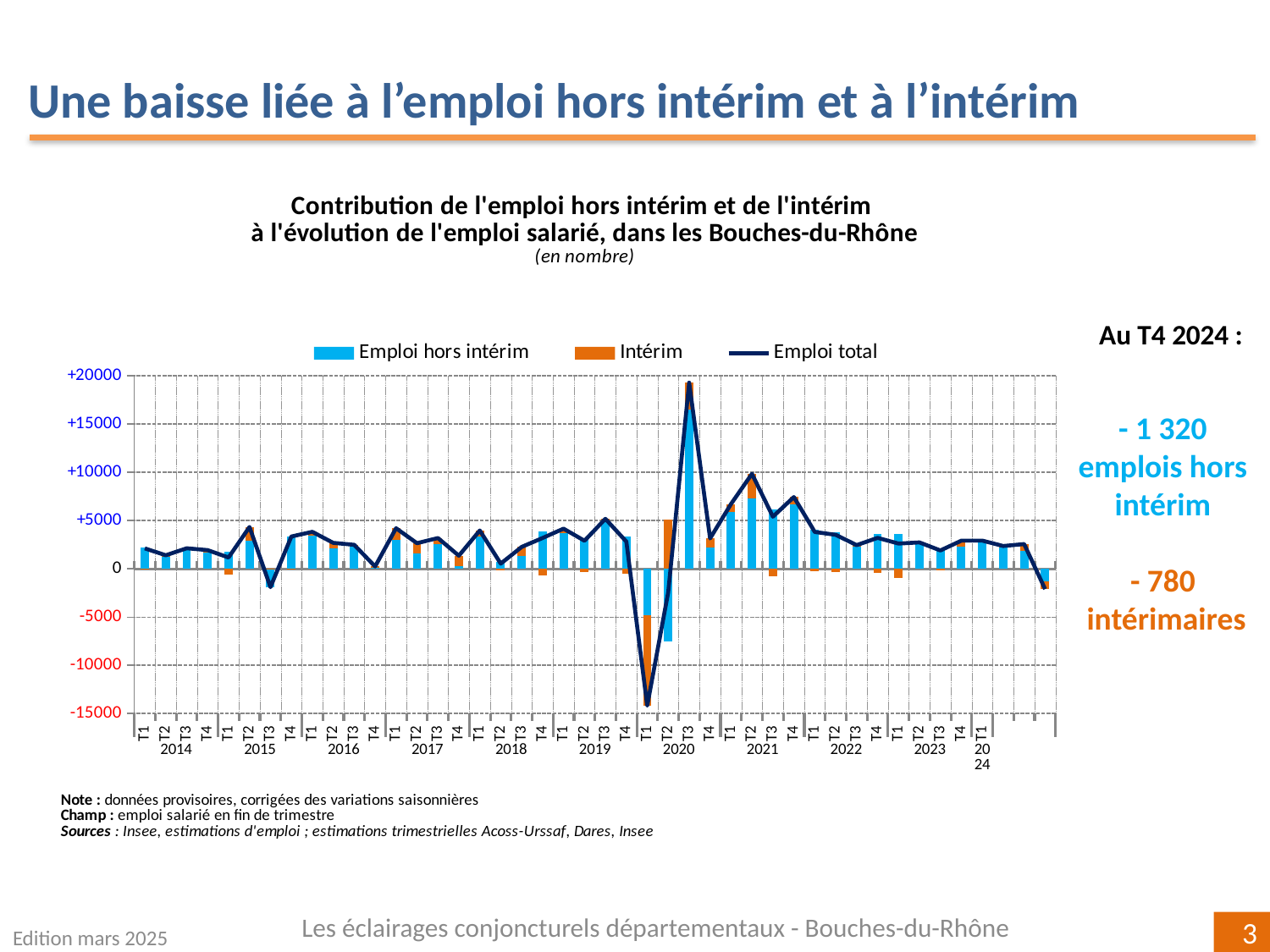

Une baisse liée à l’emploi hors intérim et à l’intérim

### Chart

| Category | Emploi hors intérim | Intérim | Emploi total |
|---|---|---|---|
| T1 | 2200.5482080789516 | -74.56478527899526 | 2125.9834227999672 |
| T2 | 1230.0569397499785 | 178.99328229200182 | 1409.0502220420167 |
| T3 | 2017.674895437318 | 116.14923001499847 | 2133.8241254523164 |
| T4 | 1701.872863408178 | 241.41764557199713 | 1943.2905089801643 |
| T1 | 1766.0924160330324 | -587.6107890919993 | 1178.4816269410076 |
| T2 | 2885.742976820329 | 1453.5498769810038 | 4339.292853801395 |
| T3 | -1930.2687963576755 | 35.04251064899654 | -1895.226285708719 |
| T4 | 3365.5224022747716 | -12.157518272000743 | 3353.3648840027163 |
| T1 | 3483.494577924954 | 356.51764439699764 | 3840.012222321937 |
| T2 | 2149.66308068519 | 546.4321265540057 | 2696.0952072392683 |
| T3 | 2314.956477708416 | 176.06982700599838 | 2491.0263047143817 |
| T4 | 139.07785634929314 | 104.28488288799781 | 243.3627392372582 |
| T1 | 3000.9961992119206 | 1210.8980854500041 | 4211.894284661976 |
| T2 | 1595.3432581016095 | 1063.9633875909967 | 2659.306645692559 |
| T3 | 2552.821342019597 | 642.8740431450024 | 3195.6953851646977 |
| T4 | 257.8865414484171 | 1104.083977031998 | 1361.9705184804043 |
| T1 | 3330.5218619840452 | 649.6298642770016 | 3980.151726261014 |
| T2 | 686.2573229670525 | -147.12799212800383 | 539.1293308390304 |
| T3 | 1313.2803509490332 | 962.2444258159994 | 2275.524776765029 |
| T4 | 3869.685424916097 | -667.1609744099915 | 3202.5244505060837 |
| T1 | 3707.448336294736 | 459.91406639199704 | 4167.362402686733 |
| T2 | 3212.840707604424 | -301.0740950410036 | 2911.7666125633987 |
| T3 | 4929.435006103944 | 257.7867094079993 | 5187.221715511987 |
| T4 | 3334.386739562382 | -512.1878319230018 | 2822.1989076393656 |
| T1 | -4841.233185805846 | -9338.058063273998 | -14179.291249079863 |
| T2 | -7517.959470852627 | 5084.684274170006 | -2433.2751966825454 |
| T3 | 16496.951054337434 | 2807.555769534996 | 19304.50682387245 |
| T4 | 2183.8846012868453 | 971.4551001539985 | 3155.3397014407674 |
| T1 | 5937.730418382445 | 792.0004624339999 | 6729.730880816467 |
| T2 | 7325.002024369431 | 2520.119345948002 | 9845.121370317414 |
| T3 | 6149.871721408679 | -742.9656648580021 | 5406.906056550681 |
| T4 | 6706.425420829211 | 738.5753288080014 | 7445.000749637256 |
| T1 | 4067.136321131373 | -242.53278801600027 | 3824.6035331153544 |
| T2 | 3823.055550260353 | -296.7911012129989 | 3526.2644490473904 |
| T3 | 2263.0535237030126 | 195.84362657599922 | 2458.8971502790228 |
| T4 | 3620.3563295487547 | -406.99518627200086 | 3213.3611432766775 |
| T1 | 3577.17518437549 | -953.7936976620003 | 2623.381486713537 |
| T2 | 2551.8645789455622 | 186.70061696300036 | 2738.565195908537 |
| T3 | 2068.780958715477 | -163.32902906699746 | 1905.4519296485232 |
| T4 | 2286.086012362386 | 634.7619452290019 | 2920.8479575912934 |
| T1 | 2799.330620488501 | 126.48782499999288 | 2925.8184454885777 |
Au T4 2024 :
- 1 320
emplois hors intérim

- 780
 intérimaires

Les éclairages conjoncturels départementaux - Bouches-du-Rhône
Edition mars 2025
3